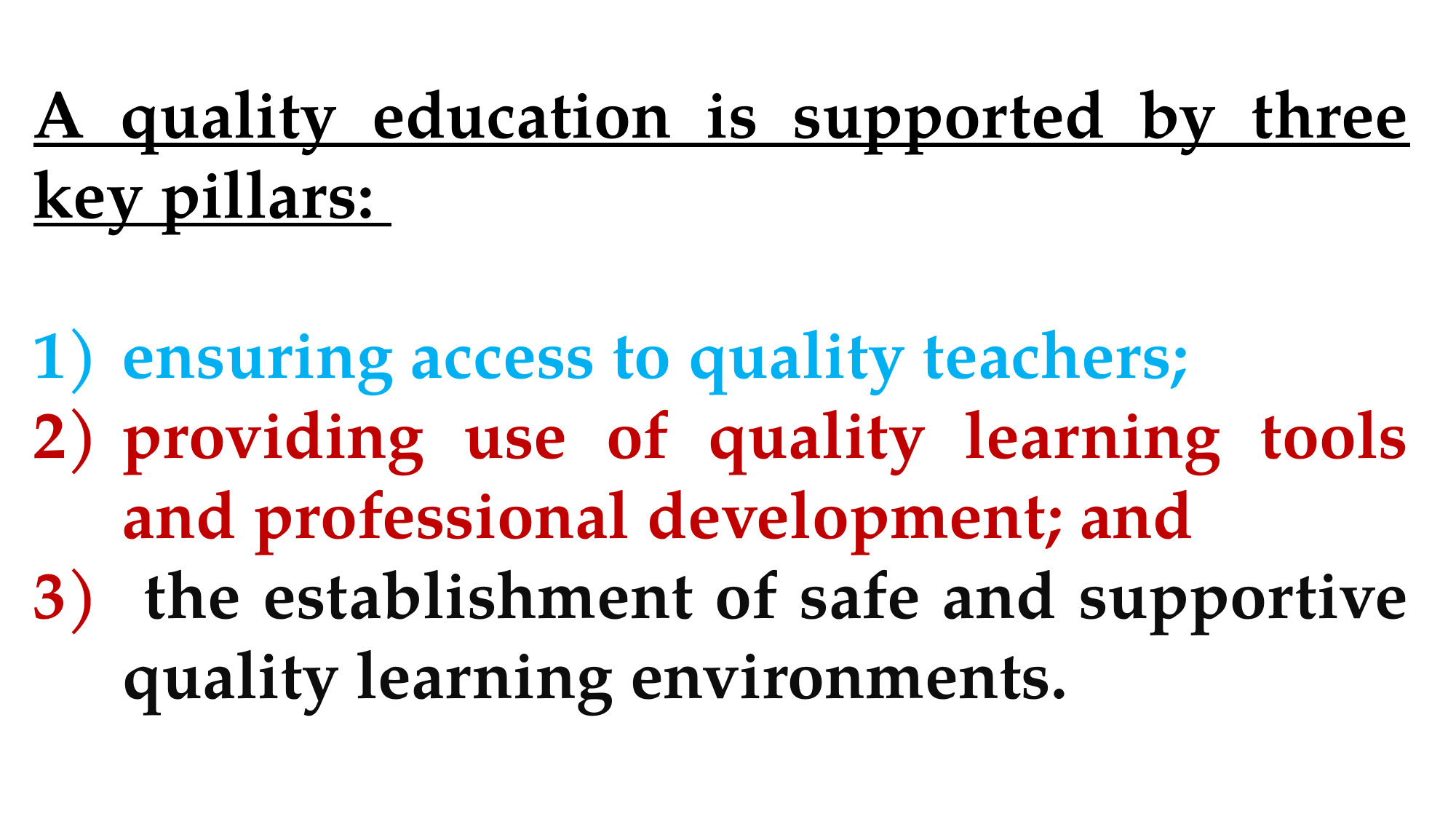

A quality education is supported by three key pillars:

ensuring access to quality teachers;
providing use of quality learning tools and professional development; and
 the establishment of safe and supportive quality learning environments.